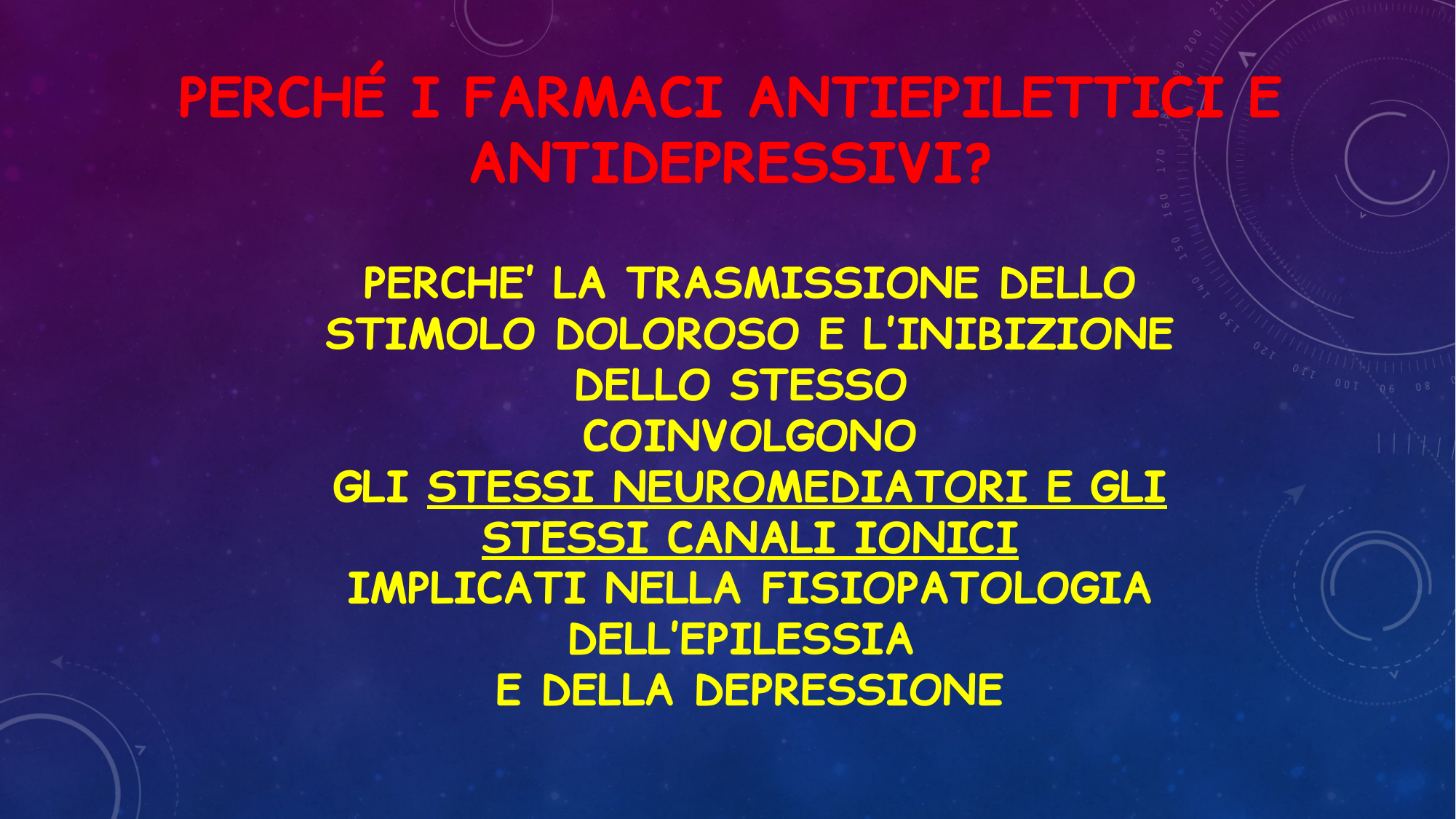

# Perché i farmaci antiepilettici e antidepressivi?
PERCHE’ LA TRASMISSIONE DELLO STIMOLO DOLOROSO E L’INIBIZIONE DELLO STESSO
COINVOLGONO
GLI STESSI NEUROMEDIATORI E GLI STESSI CANALI IONICI
IMPLICATI NELLA FISIOPATOLOGIA DELL’EPILESSIA
E DELLA DEPRESSIONE